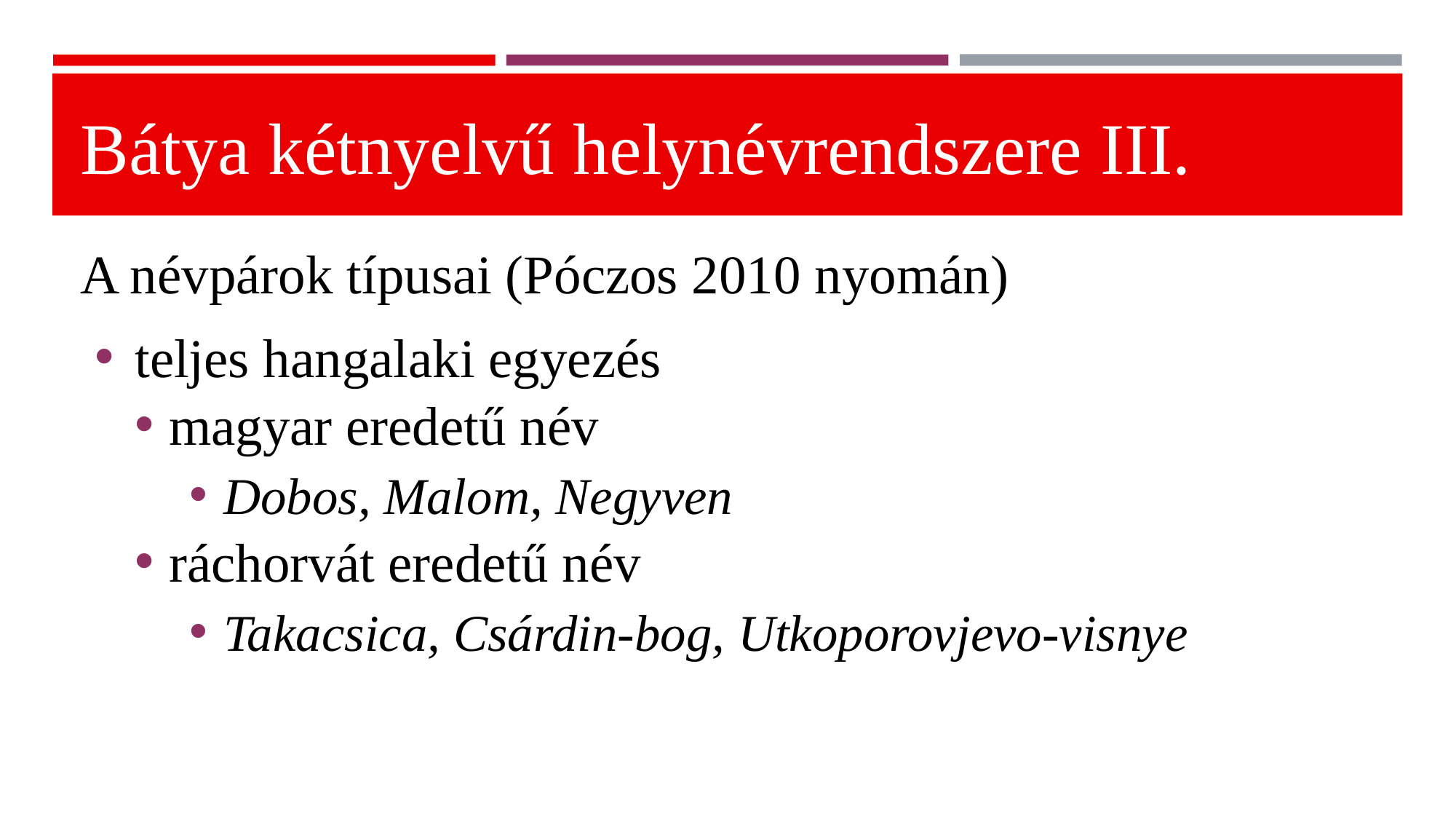

# Bátya kétnyelvű helynévrendszere III.
A névpárok típusai (Póczos 2010 nyomán)
teljes hangalaki egyezés
magyar eredetű név
Dobos, Malom, Negyven
ráchorvát eredetű név
Takacsica, Csárdin-bog, Utkoporovjevo-visnye